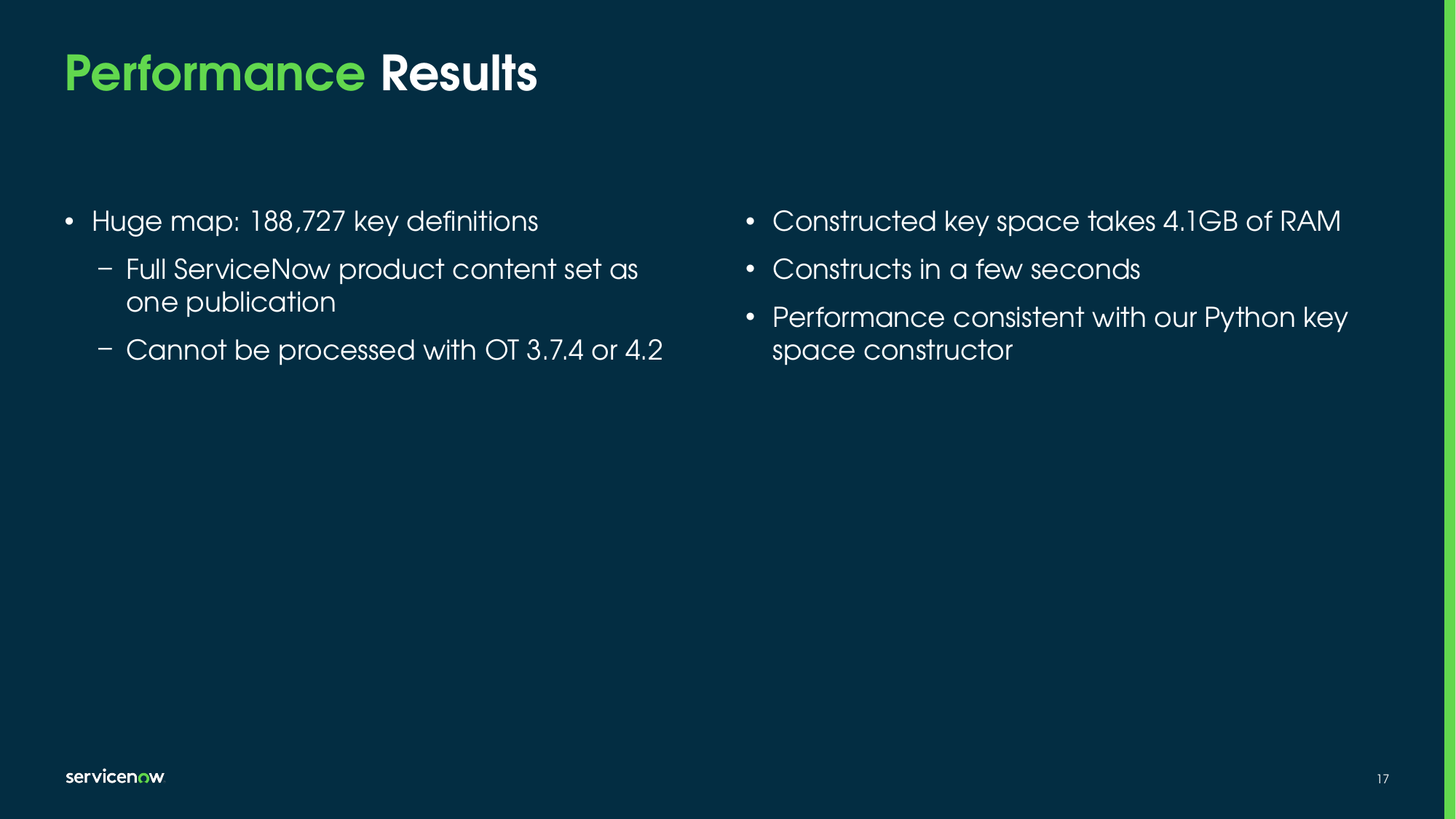

# Performance Results

Huge map: 188,727 key definitions
Full ServiceNow product content set as one publication
Cannot be processed with OT 3.7.4 or 4.2

Constructed key space takes 4.1GB of RAM
Constructs in a few seconds
Performance consistent with our Python key space constructor